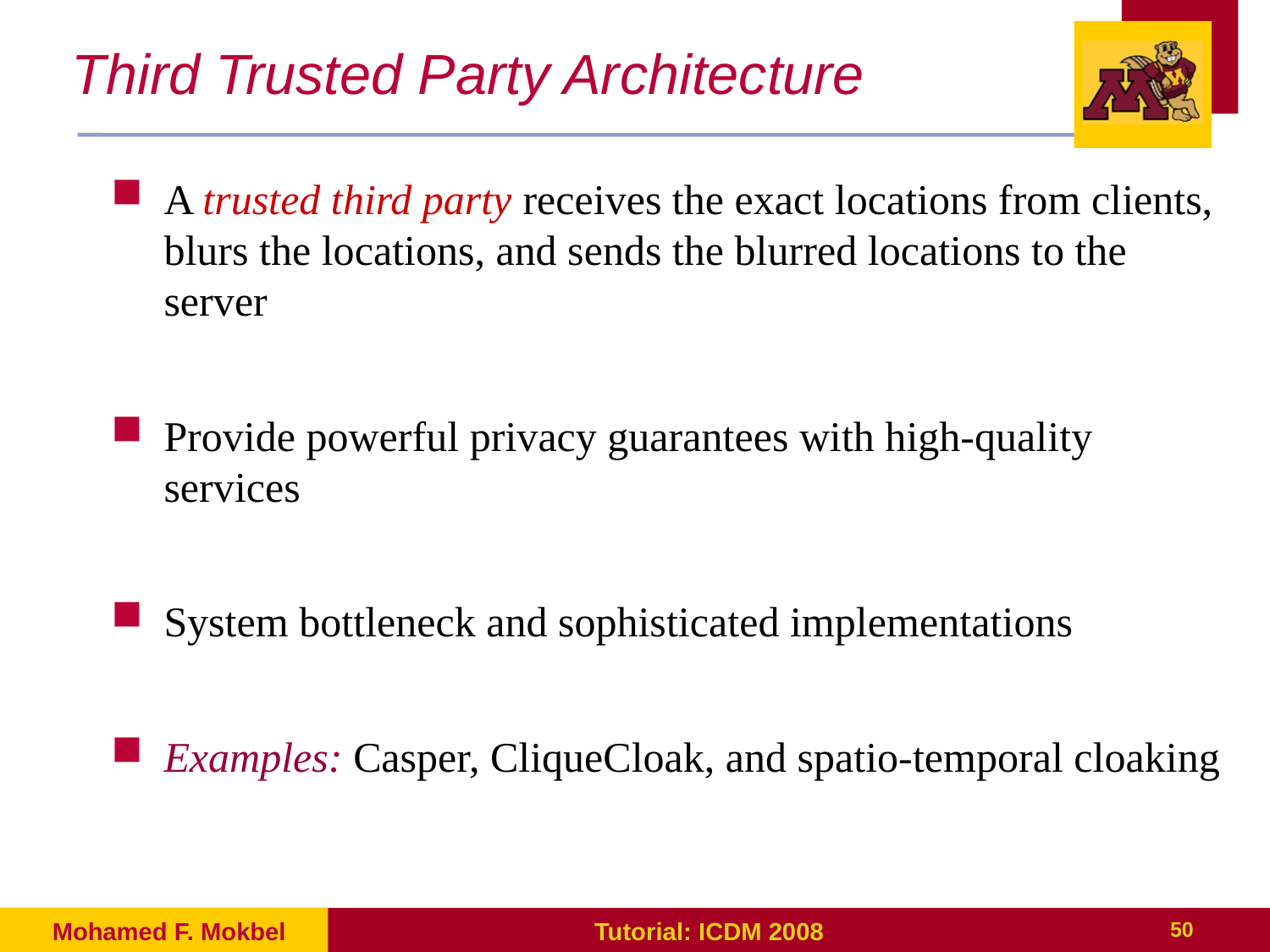

# Third Trusted Party Architecture
A trusted third party receives the exact locations from clients, blurs the locations, and sends the blurred locations to the server

Provide powerful privacy guarantees with high-quality services

System bottleneck and sophisticated implementations

Examples: Casper, CliqueCloak, and spatio-temporal cloaking

Mohamed F. Mokbel
Tutorial: ICDM 2008
50